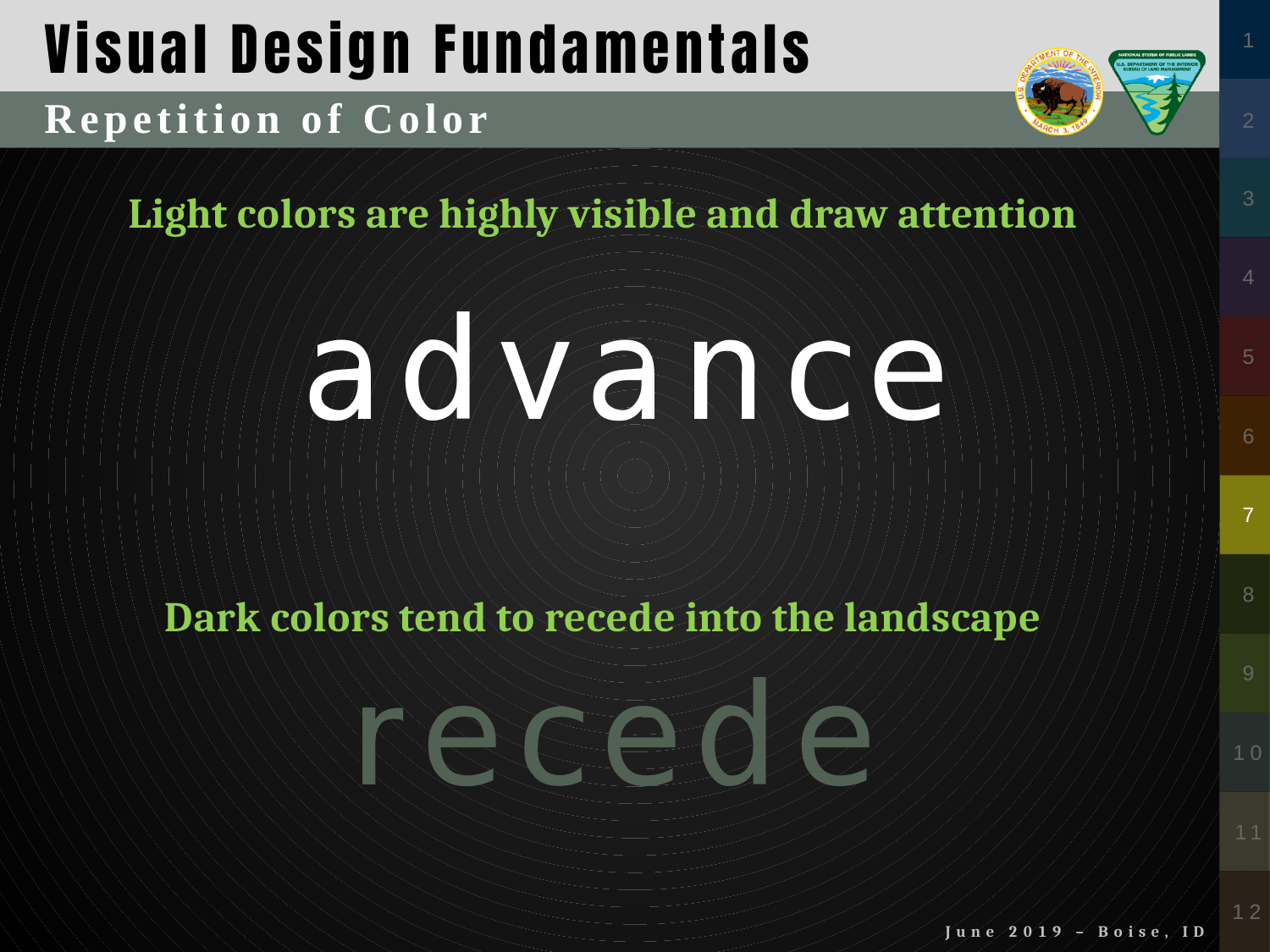

Repetition of Color
         Light colors are highly visible and draw attention
advance
 Dark colors tend to recede into the landscape
recede